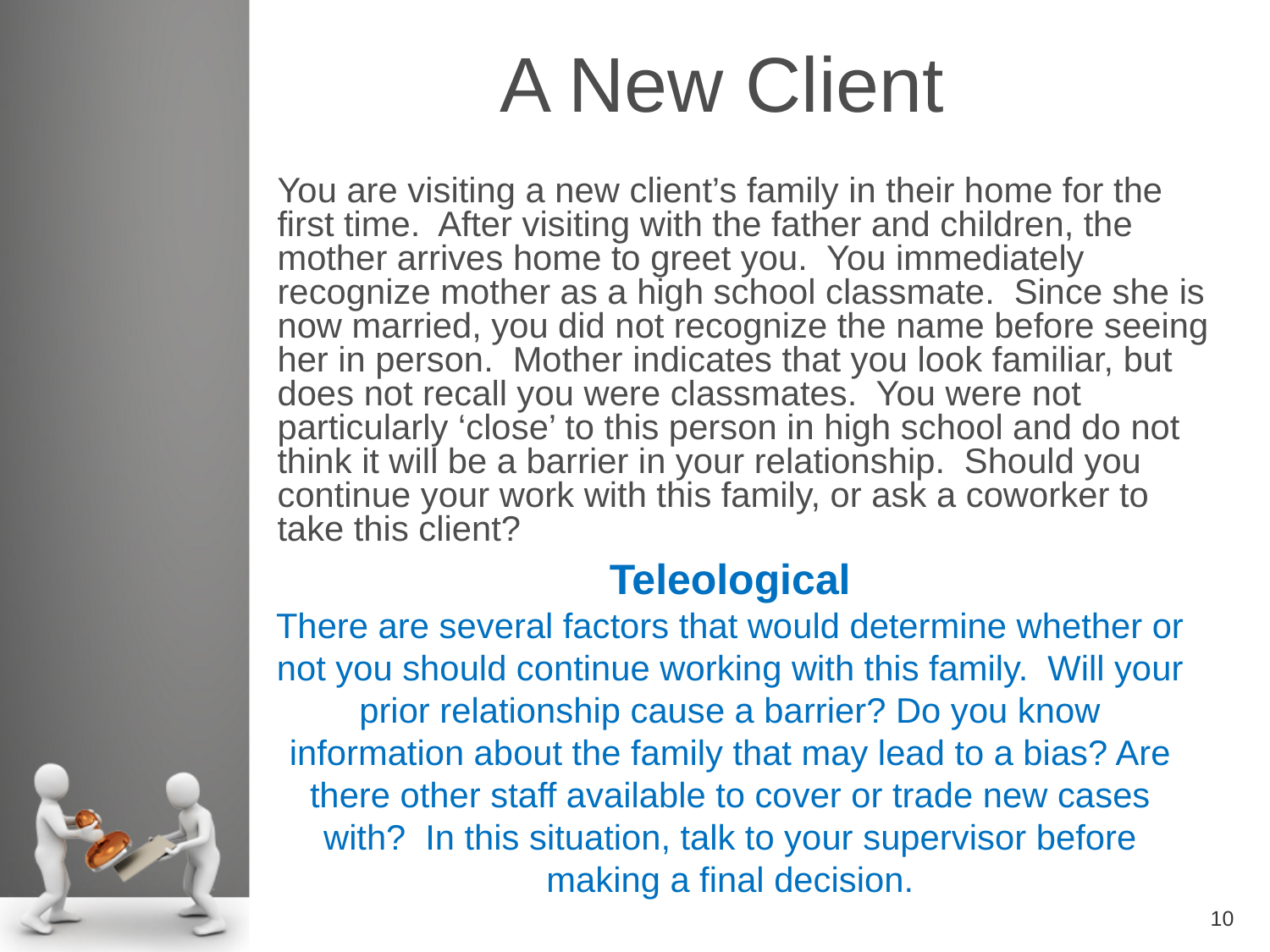

# A New Client
You are visiting a new client’s family in their home for the first time.  After visiting with the father and children, the mother arrives home to greet you.  You immediately recognize mother as a high school classmate.  Since she is now married, you did not recognize the name before seeing her in person.  Mother indicates that you look familiar, but does not recall you were classmates.  You were not particularly ‘close’ to this person in high school and do not think it will be a barrier in your relationship.  Should you continue your work with this family, or ask a coworker to take this client?
Teleological
There are several factors that would determine whether or not you should continue working with this family.  Will your prior relationship cause a barrier? Do you know information about the family that may lead to a bias? Are there other staff available to cover or trade new cases with?  In this situation, talk to your supervisor before making a final decision.
10